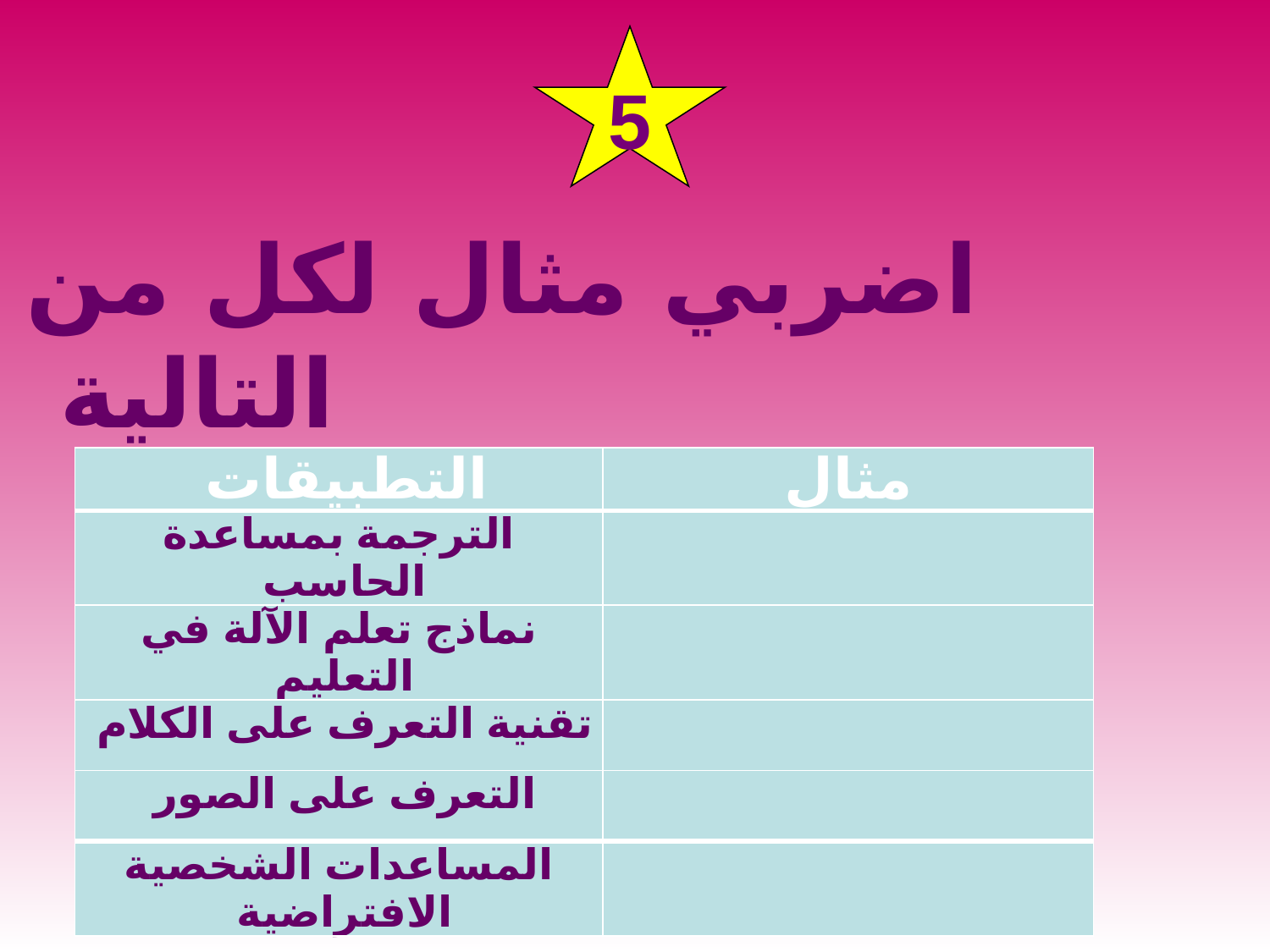

5
اضربي مثال لكل من التالية

| التطبيقات | مثال |
| --- | --- |
| الترجمة بمساعدة الحاسب |  |
| نماذج تعلم الآلة في التعليم |  |
| تقنية التعرف على الكلام |  |
| التعرف على الصور |  |
| المساعدات الشخصية الافتراضية |  |